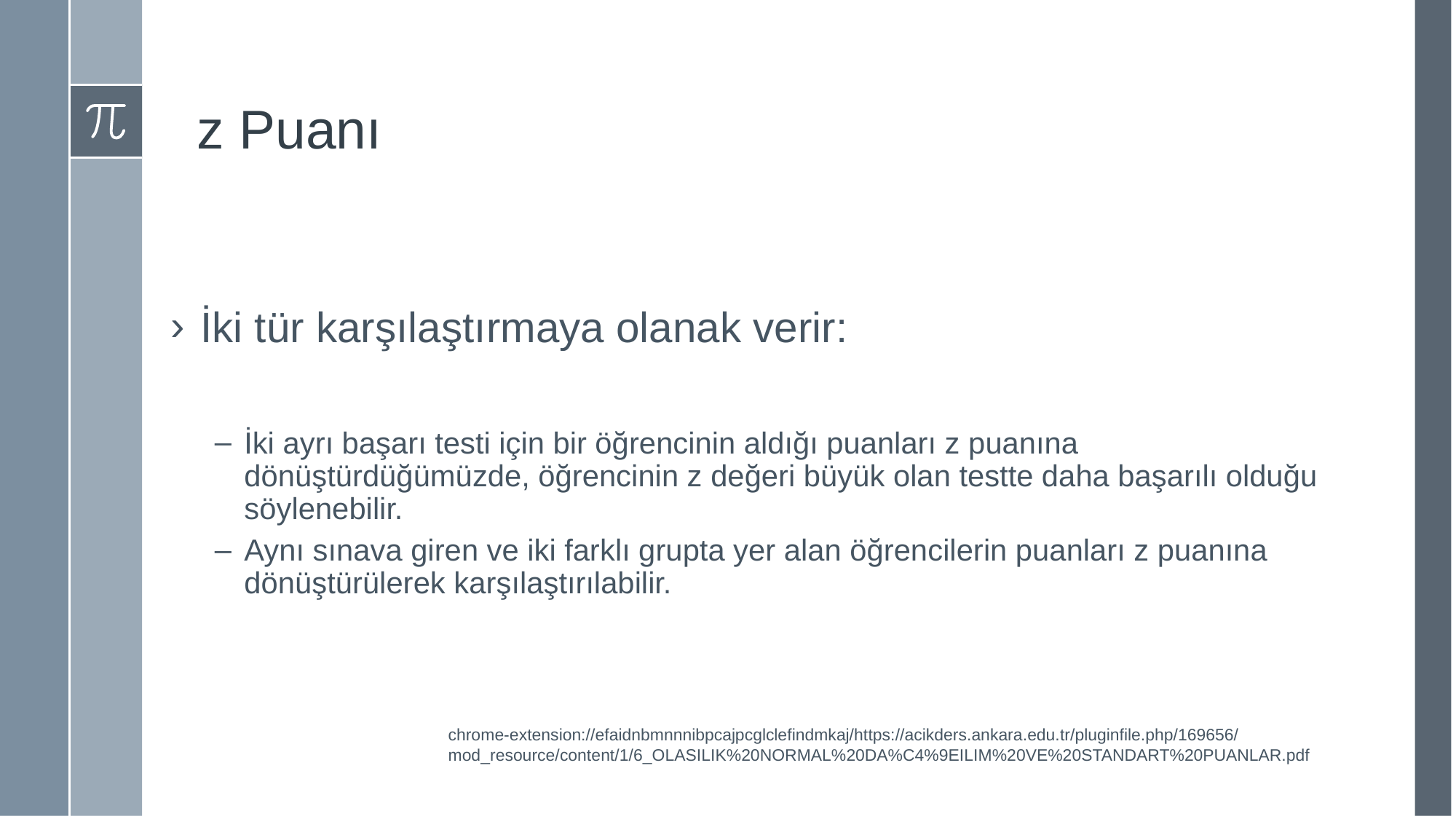

# z Puanı
İki tür karşılaştırmaya olanak verir:

İki ayrı başarı testi için bir öğrencinin aldığı puanları z puanına dönüştürdüğümüzde, öğrencinin z değeri büyük olan testte daha başarılı olduğu söylenebilir.
Aynı sınava giren ve iki farklı grupta yer alan öğrencilerin puanları z puanına dönüştürülerek karşılaştırılabilir.
chrome-extension://efaidnbmnnnibpcajpcglclefindmkaj/https://acikders.ankara.edu.tr/pluginfile.php/169656/mod_resource/content/1/6_OLASILIK%20NORMAL%20DA%C4%9EILIM%20VE%20STANDART%20PUANLAR.pdf